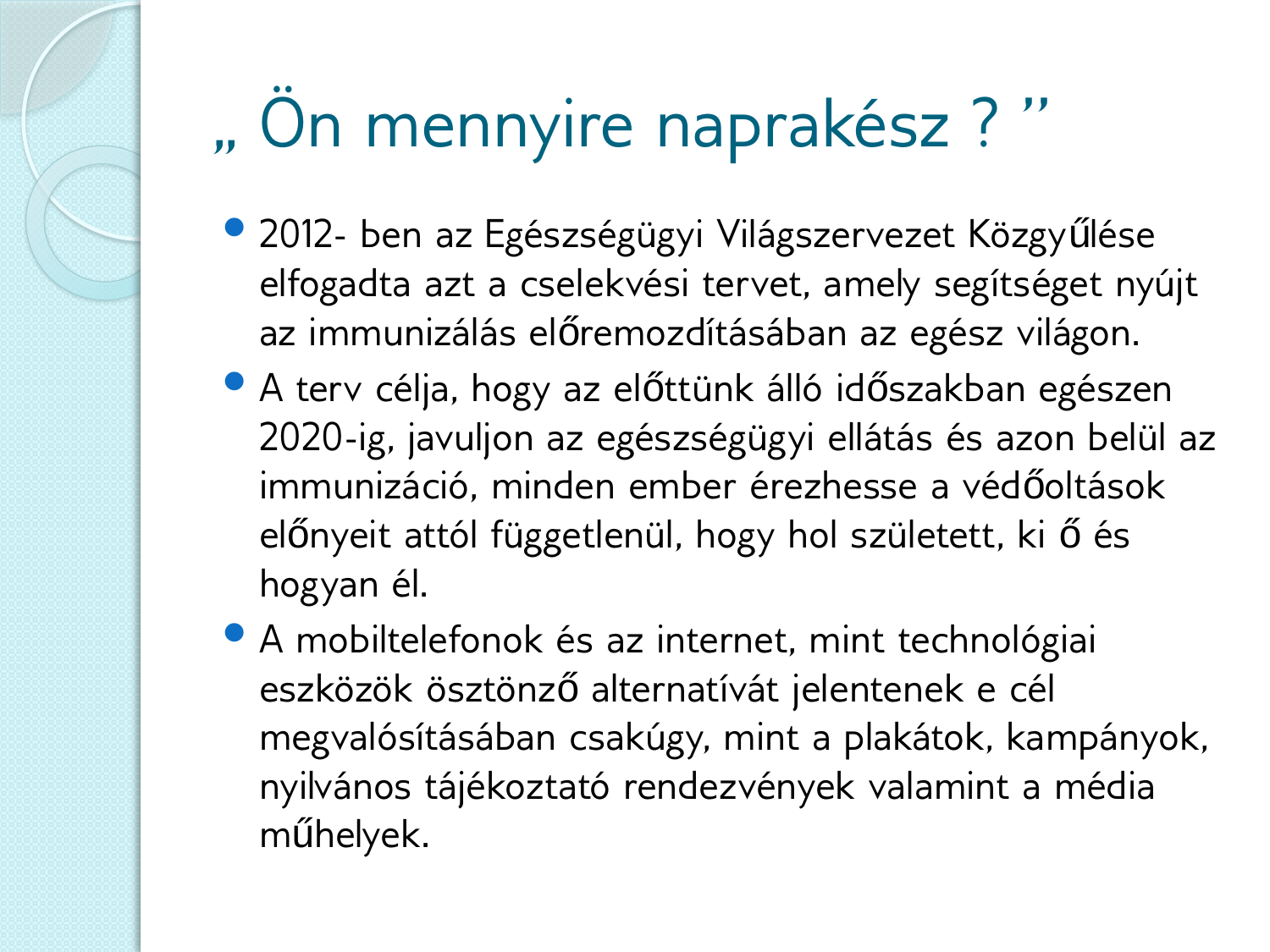

# „ Ön mennyire naprakész ? ’’
2012- ben az Egészségügyi Világszervezet Közgyűlése elfogadta azt a cselekvési tervet, amely segítséget nyújt az immunizálás előremozdításában az egész világon.
A terv célja, hogy az előttünk álló időszakban egészen 2020-ig, javuljon az egészségügyi ellátás és azon belül az immunizáció, minden ember érezhesse a védőoltások előnyeit attól függetlenül, hogy hol született, ki ő és hogyan él.
A mobiltelefonok és az internet, mint technológiai eszközök ösztönző alternatívát jelentenek e cél megvalósításában csakúgy, mint a plakátok, kampányok, nyilvános tájékoztató rendezvények valamint a média műhelyek.